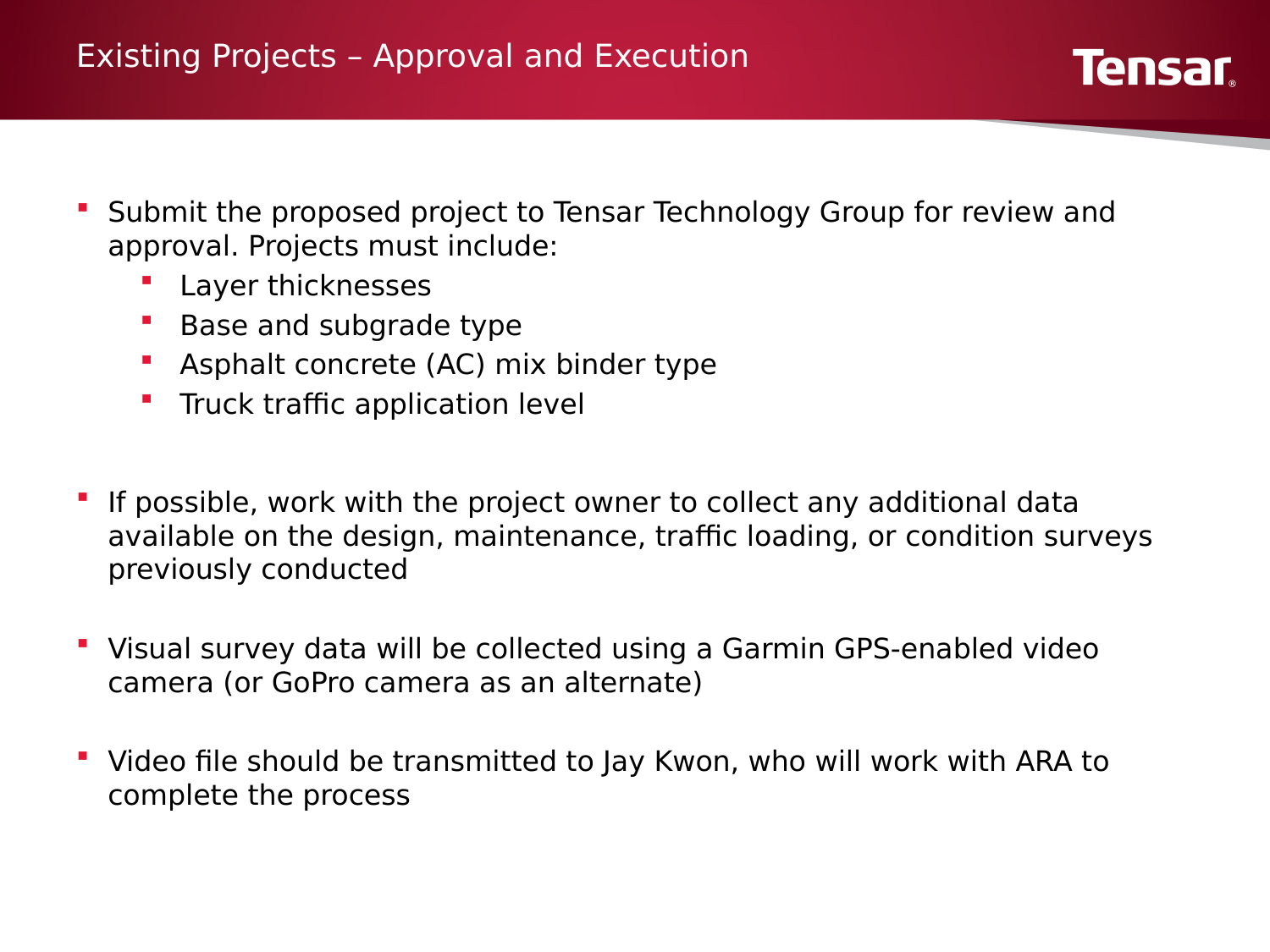

Existing Projects – Approval and Execution

Submit the proposed project to Tensar Technology Group for review and approval. Projects must include:
Layer thicknesses
Base and subgrade type
Asphalt concrete (AC) mix binder type
Truck traffic application level

If possible, work with the project owner to collect any additional data available on the design, maintenance, traffic loading, or condition surveys previously conducted

Visual survey data will be collected using a Garmin GPS-enabled video camera (or GoPro camera as an alternate)

Video file should be transmitted to Jay Kwon, who will work with ARA to complete the process